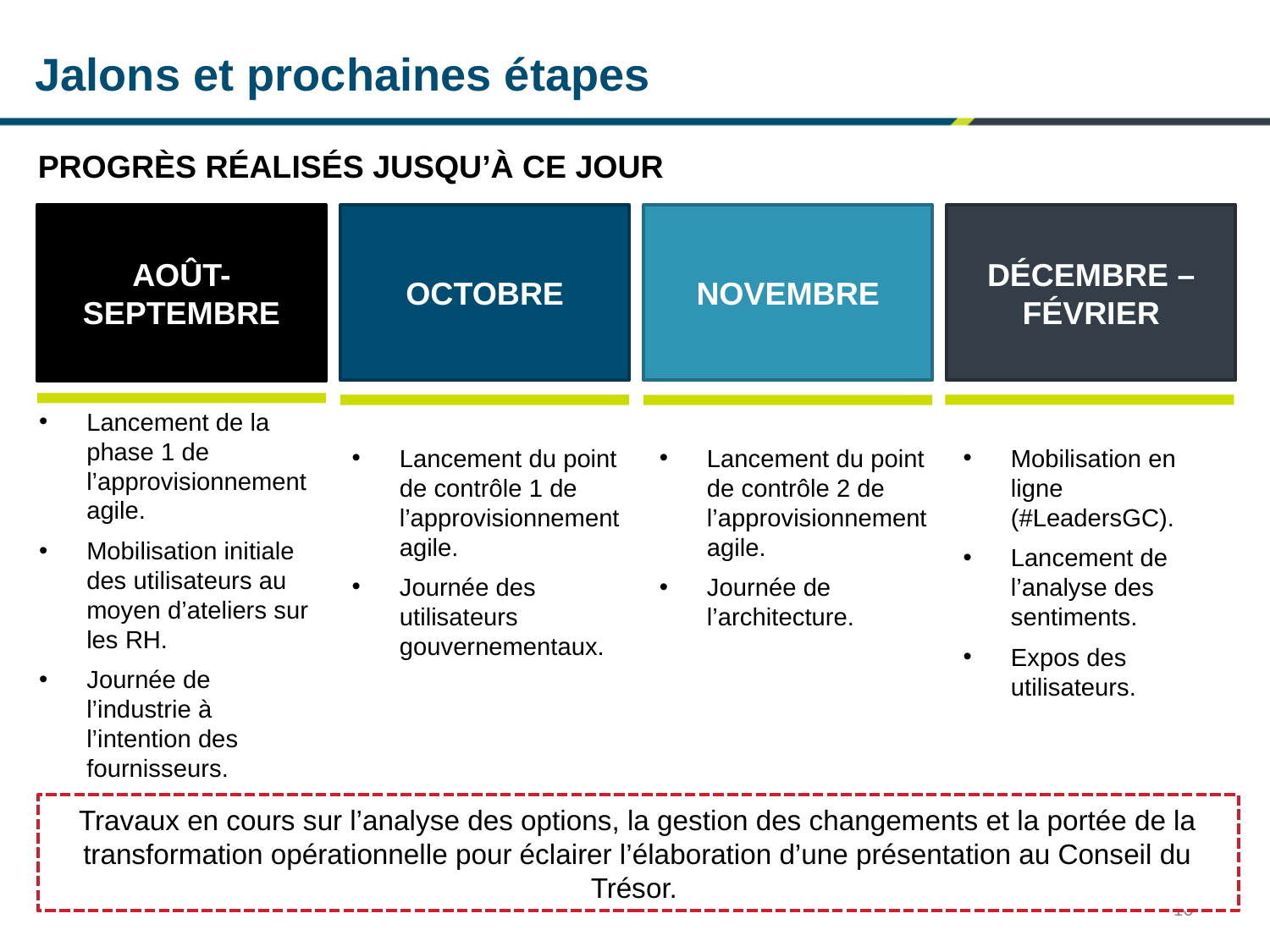

# Jalons et prochaines étapes
PROGRÈS RÉALISÉS JUSQU’À CE JOUR
AOÛT-SEPTEMBRE
OCTOBRE
NOVEMBRE
DÉCEMBRE – FÉVRIER

Lancement de la phase 1 de l’approvisionnement agile.
Mobilisation initiale des utilisateurs au moyen d’ateliers sur les RH.
Journée de l’industrie à l’intention des fournisseurs.
Lancement du point de contrôle 2 de l’approvisionnement agile.
Journée de l’architecture.

Mobilisation en ligne (#LeadersGC).
Lancement de l’analyse des sentiments.
Expos des utilisateurs.
Lancement du point de contrôle 1 de l’approvisionnement agile.
Journée des utilisateurs gouvernementaux.
Travaux en cours sur l’analyse des options, la gestion des changements et la portée de la transformation opérationnelle pour éclairer l’élaboration d’une présentation au Conseil du Trésor.
10